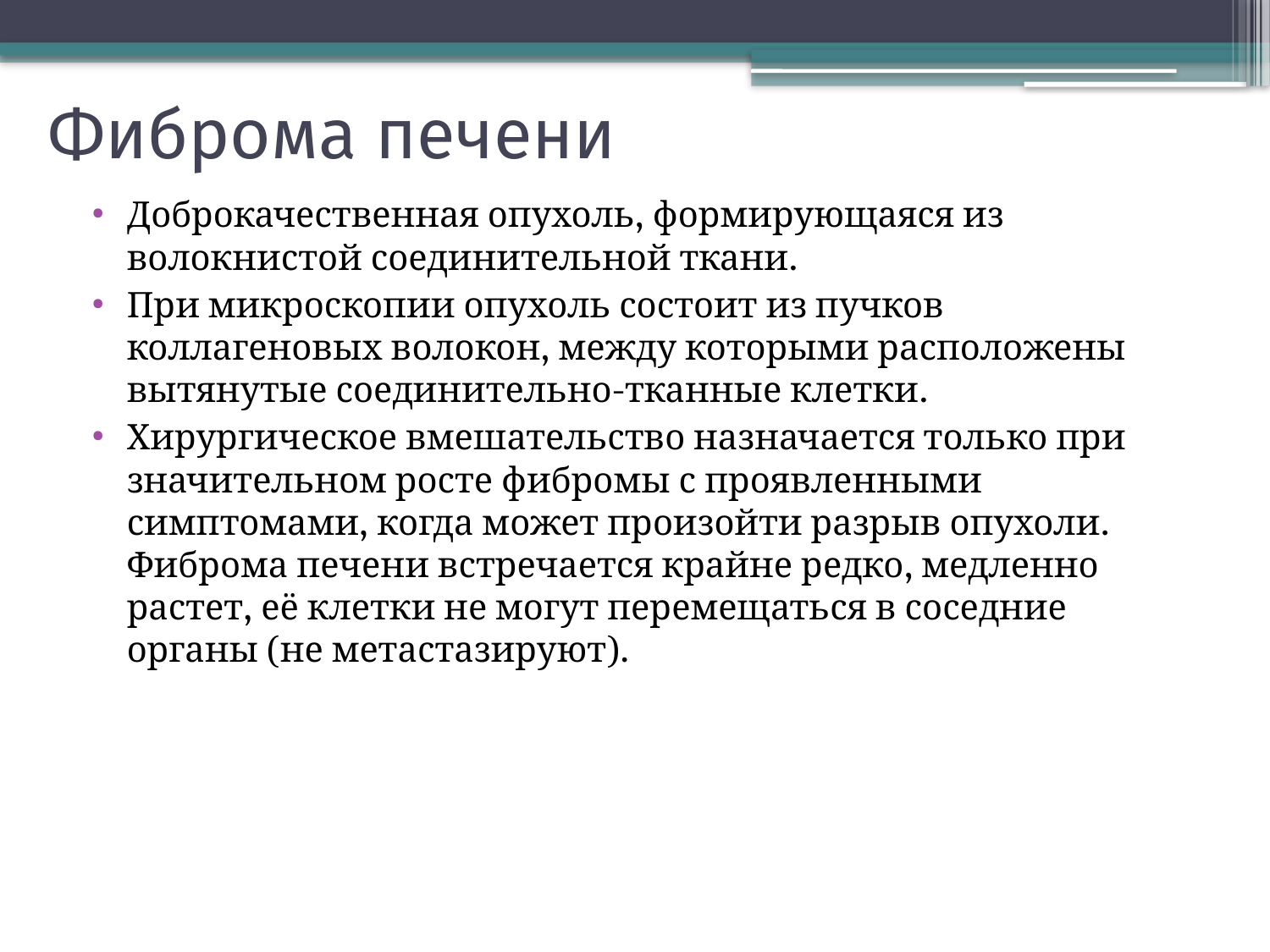

# Фиброма печени
Доброкачественная опухоль, формирующаяся из волокнистой соединительной ткани.
При микроскопии опухоль состоит из пучков коллагеновых волокон, между которыми расположены вытянутые соединительно-тканные клетки.
Хирургическое вмешательство назначается только при значительном росте фибромы с проявленными симптомами, когда может произойти разрыв опухоли. Фиброма печени встречается крайне редко, медленно растет, её клетки не могут перемещаться в соседние органы (не метастазируют).